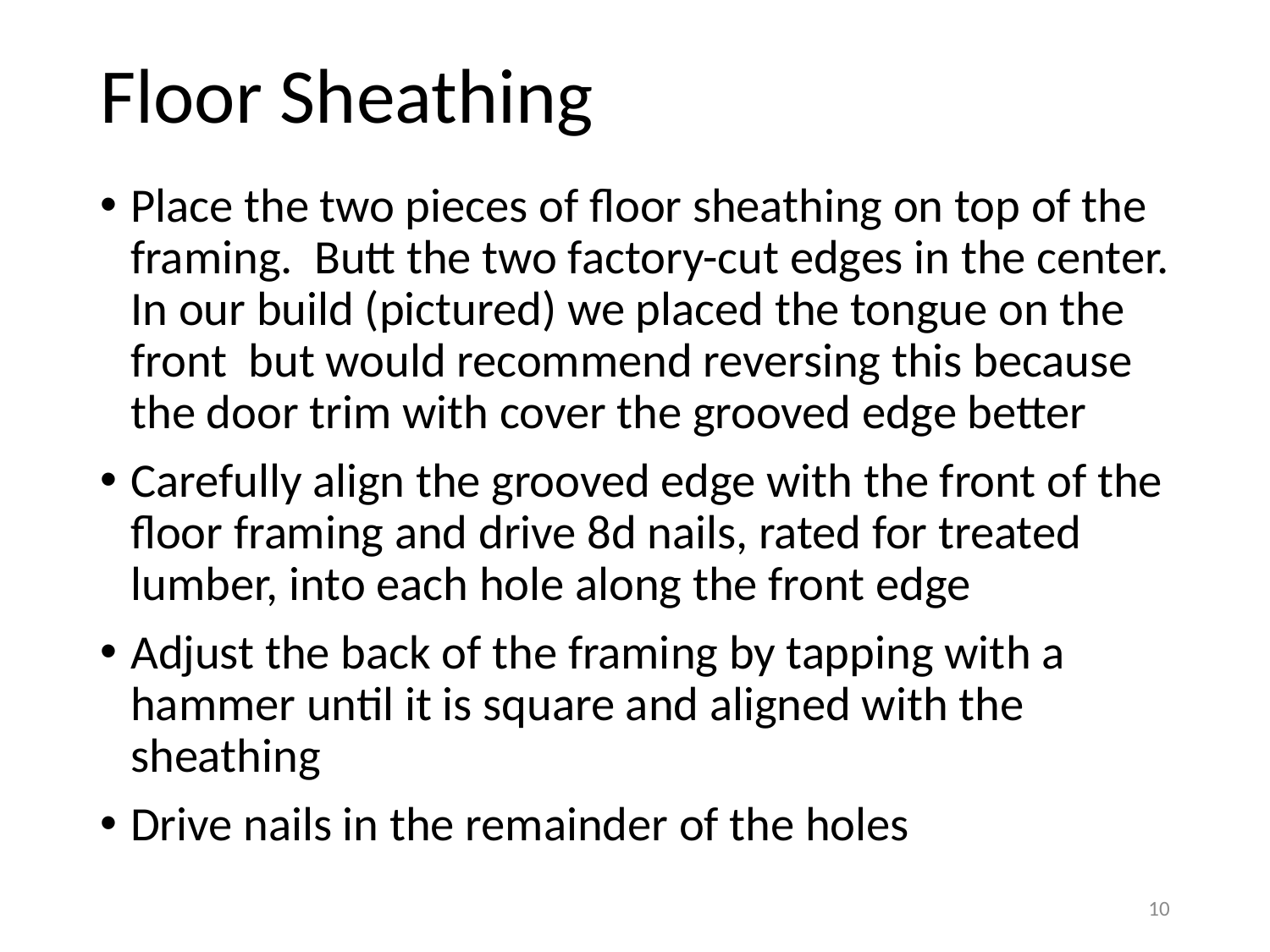

# Floor Sheathing
Place the two pieces of floor sheathing on top of the framing.  Butt the two factory-cut edges in the center. In our build (pictured) we placed the tongue on the front  but would recommend reversing this because the door trim with cover the grooved edge better
Carefully align the grooved edge with the front of the floor framing and drive 8d nails, rated for treated lumber, into each hole along the front edge
Adjust the back of the framing by tapping with a hammer until it is square and aligned with the sheathing
Drive nails in the remainder of the holes
10